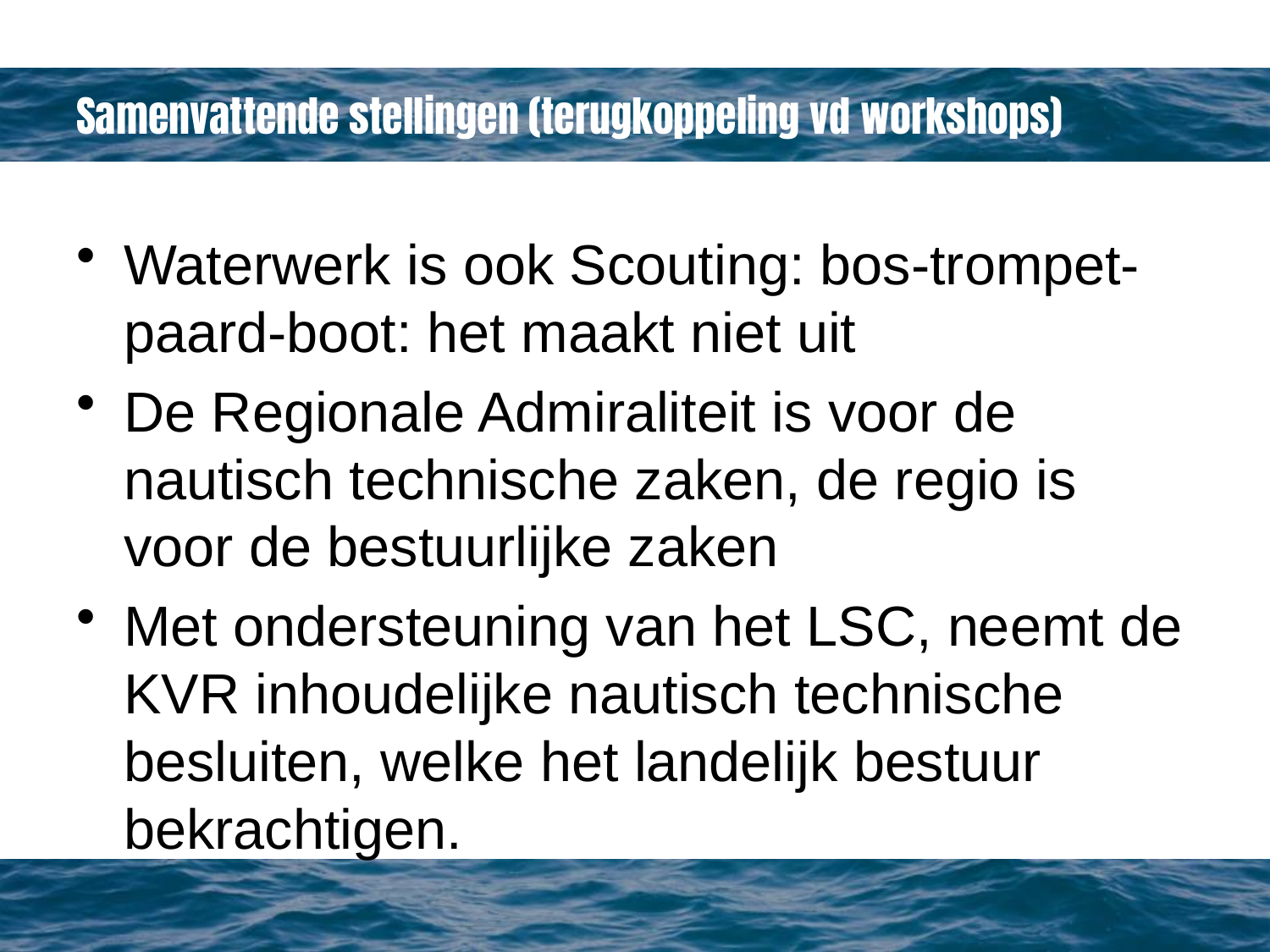

# Samenvattende stellingen (terugkoppeling vd workshops)
Waterwerk is ook Scouting: bos-trompet-paard-boot: het maakt niet uit
De Regionale Admiraliteit is voor de nautisch technische zaken, de regio is voor de bestuurlijke zaken
Met ondersteuning van het LSC, neemt de KVR inhoudelijke nautisch technische besluiten, welke het landelijk bestuur bekrachtigen.